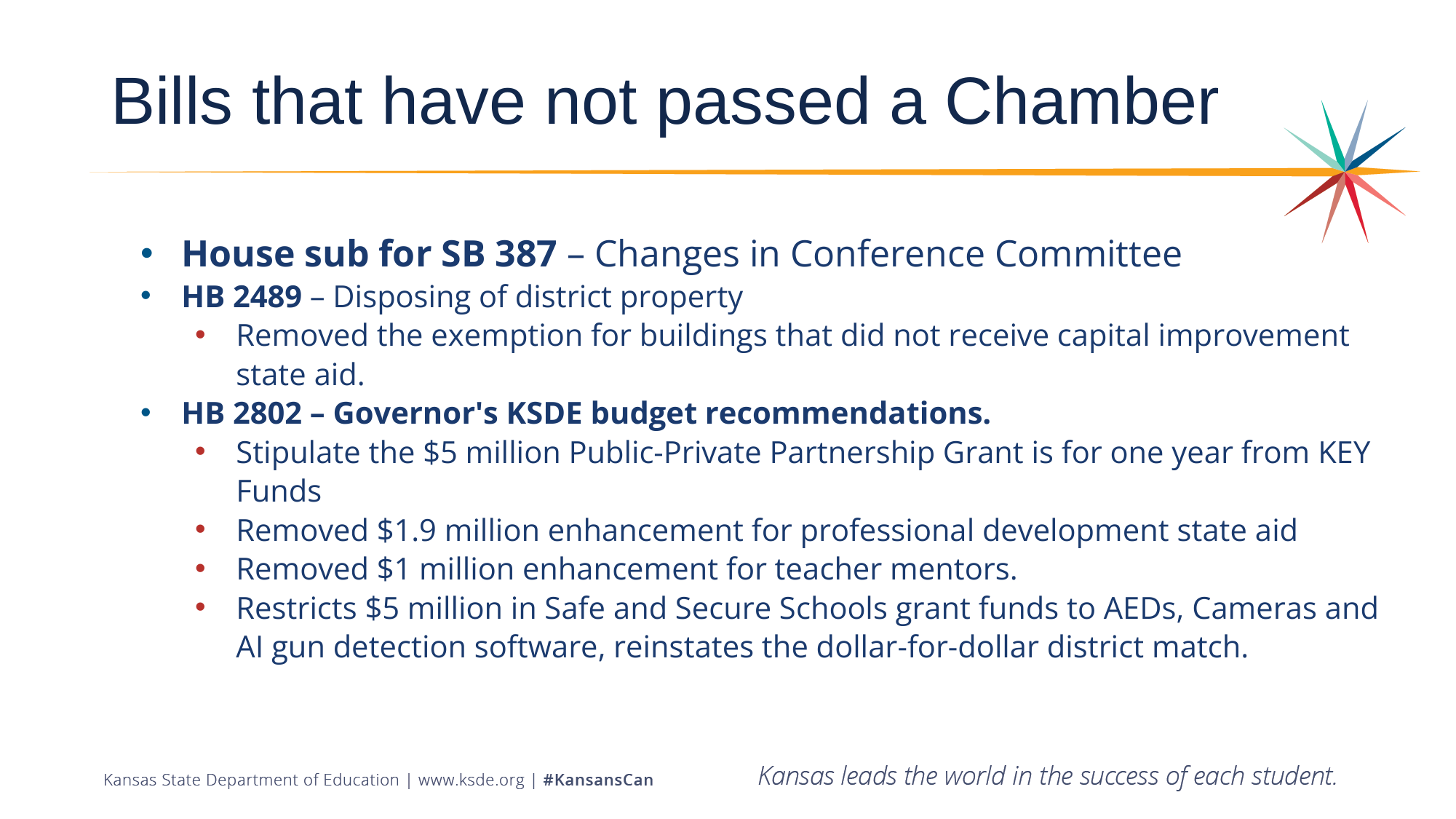

# Bills that have not passed a Chamber
House sub for SB 387 – Changes in Conference Committee
HB 2489 – Disposing of district property
Removed the exemption for buildings that did not receive capital improvement state aid.
HB 2802 – Governor's KSDE budget recommendations.
Stipulate the $5 million Public-Private Partnership Grant is for one year from KEY Funds
Removed $1.9 million enhancement for professional development state aid
Removed $1 million enhancement for teacher mentors.
Restricts $5 million in Safe and Secure Schools grant funds to AEDs, Cameras and AI gun detection software, reinstates the dollar-for-dollar district match.